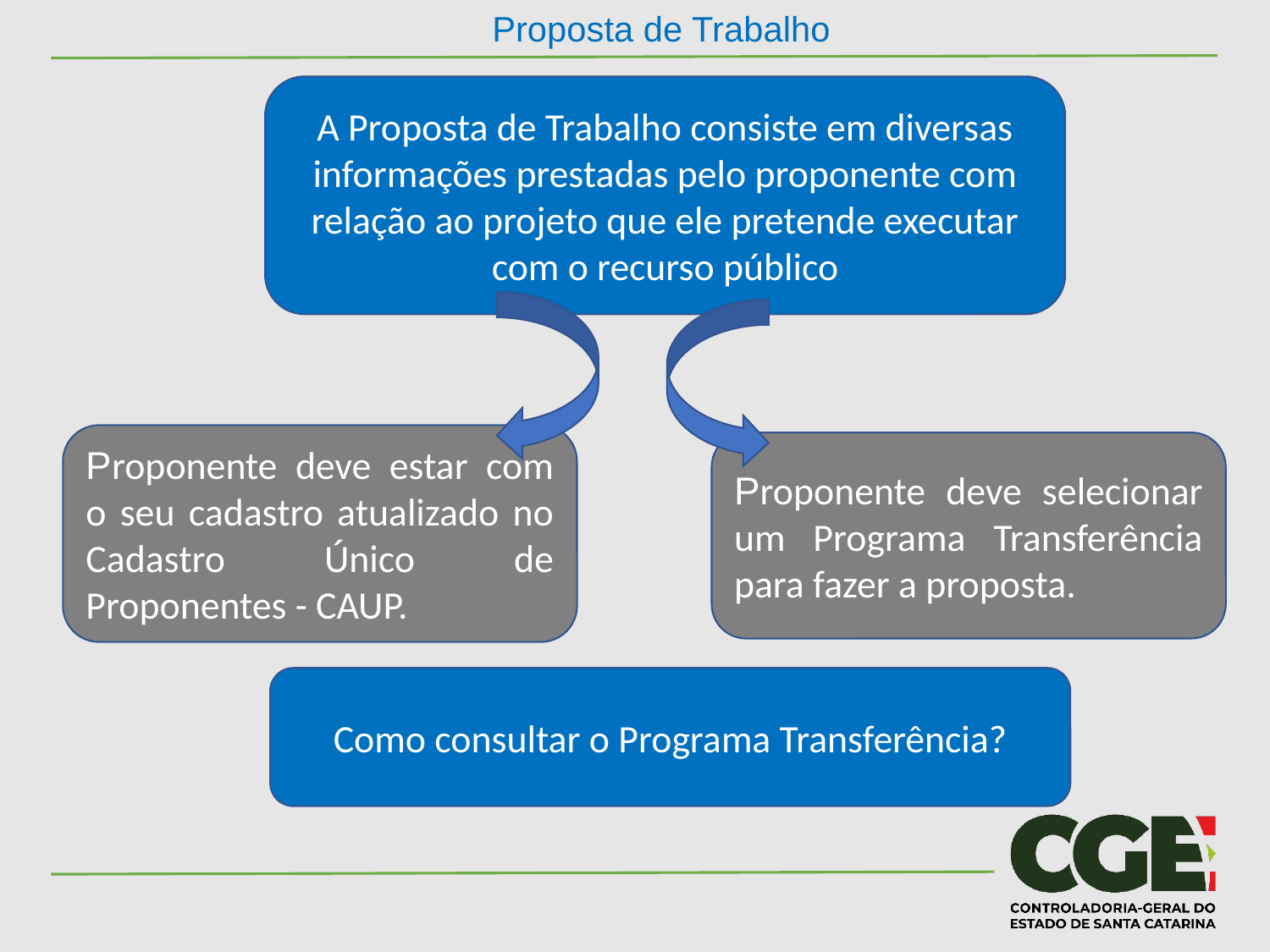

Proposta de Trabalho
A Proposta de Trabalho consiste em diversas informações prestadas pelo proponente com relação ao projeto que ele pretende executar com o recurso público

Proponente deve estar com o seu cadastro atualizado no Cadastro Único de Proponentes - CAUP.
Proponente deve selecionar um Programa Transferência para fazer a proposta.
Como consultar o Programa Transferência?